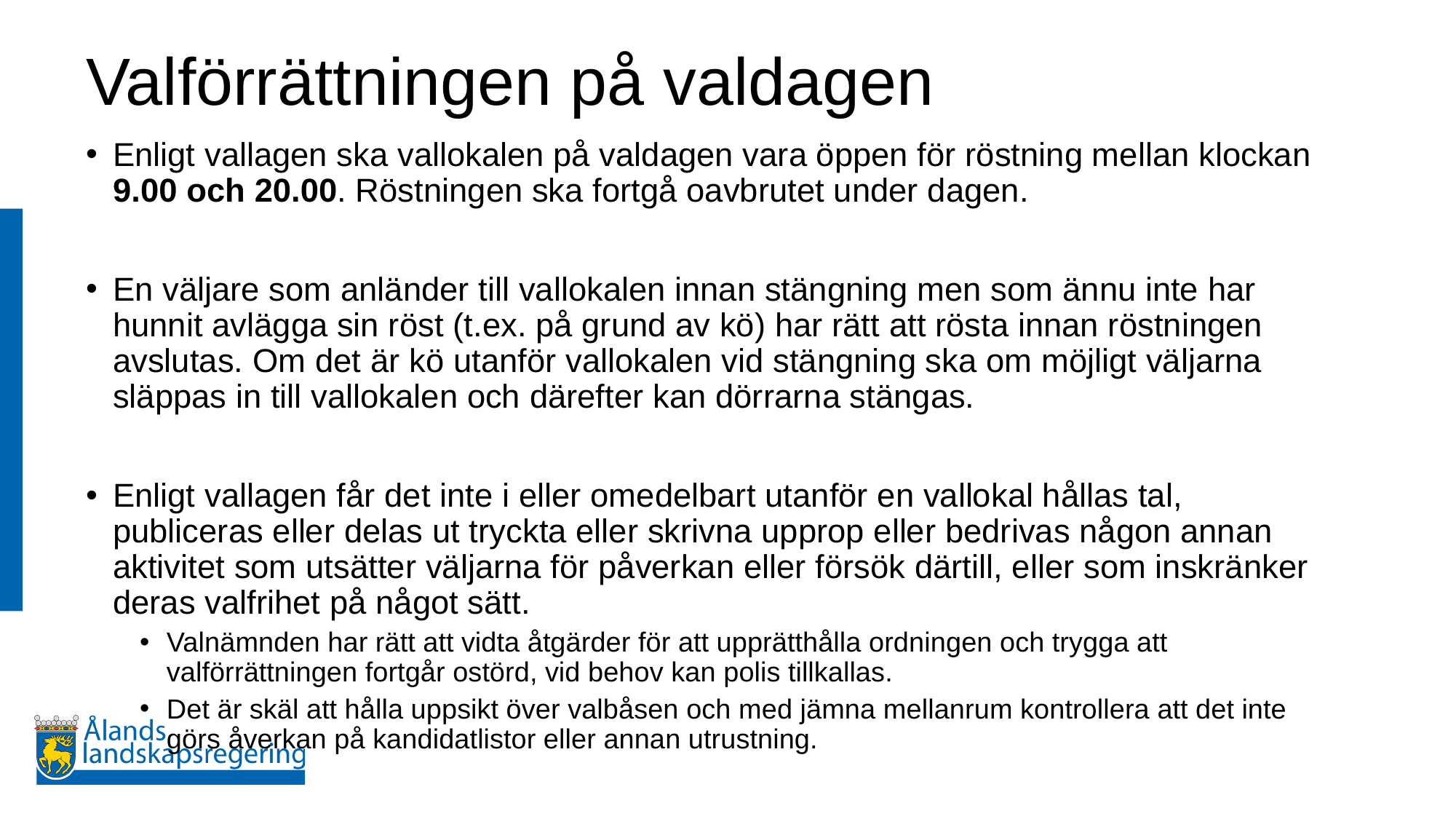

# Valförrättningen på valdagen
Enligt vallagen ska vallokalen på valdagen vara öppen för röstning mellan klockan 9.00 och 20.00. Röstningen ska fortgå oavbrutet under dagen.

En väljare som anländer till vallokalen innan stängning men som ännu inte har hunnit avlägga sin röst (t.ex. på grund av kö) har rätt att rösta innan röstningen avslutas. Om det är kö utanför vallokalen vid stängning ska om möjligt väljarna släppas in till vallokalen och därefter kan dörrarna stängas.

Enligt vallagen får det inte i eller omedelbart utanför en vallokal hållas tal, publiceras eller delas ut tryckta eller skrivna upprop eller bedrivas någon annan aktivitet som utsätter väljarna för påverkan eller försök därtill, eller som inskränker deras valfrihet på något sätt.
Valnämnden har rätt att vidta åtgärder för att upprätthålla ordningen och trygga att valförrättningen fortgår ostörd, vid behov kan polis tillkallas.
Det är skäl att hålla uppsikt över valbåsen och med jämna mellanrum kontrollera att det inte görs åverkan på kandidatlistor eller annan utrustning.